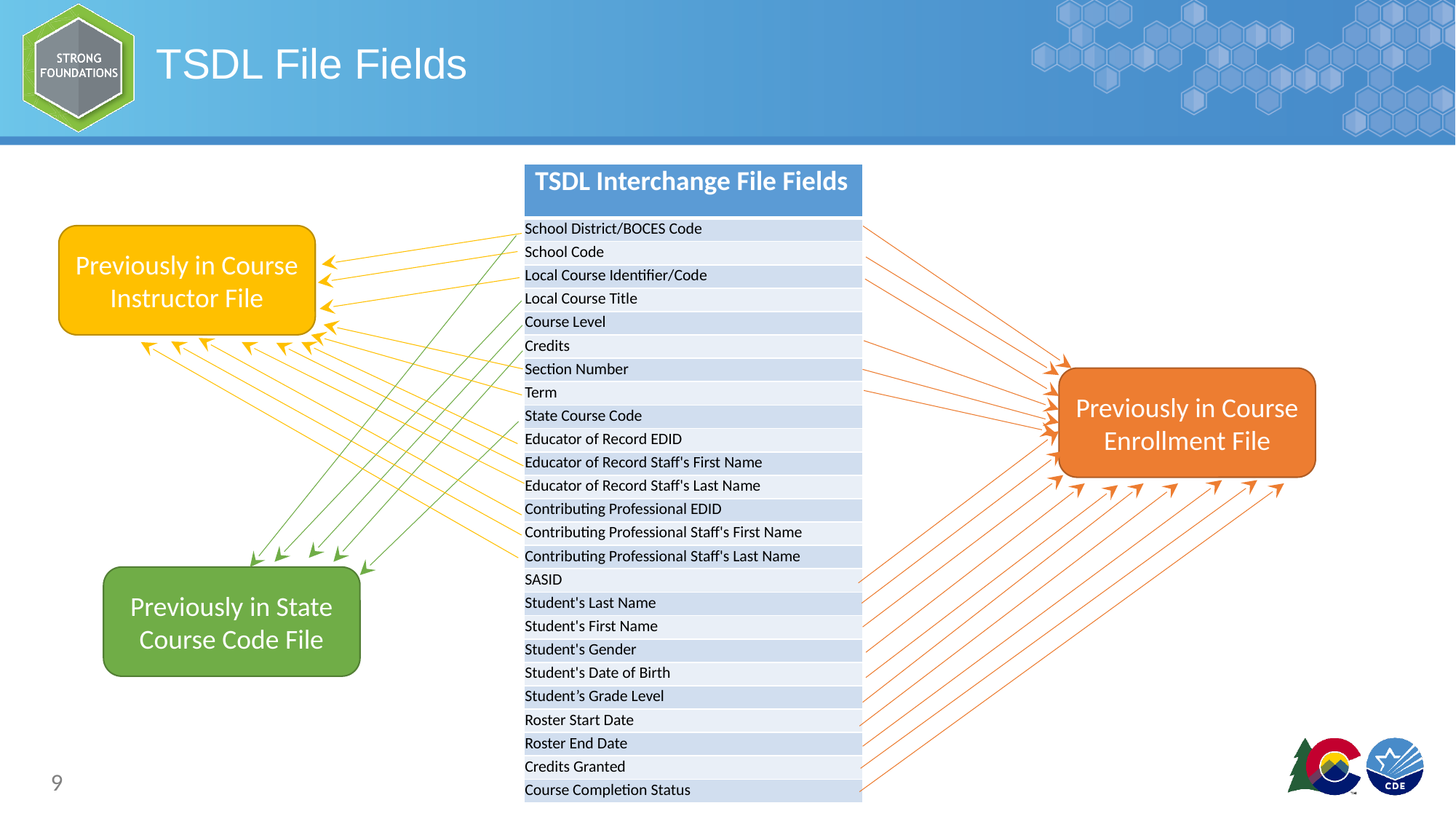

# TSDL File Fields
| TSDL Interchange File Fields |
| --- |
| School District/BOCES Code |
| School Code |
| Local Course Identifier/Code |
| Local Course Title |
| Course Level |
| Credits |
| Section Number |
| Term |
| State Course Code |
| Educator of Record EDID |
| Educator of Record Staff's First Name |
| Educator of Record Staff's Last Name |
| Contributing Professional EDID |
| Contributing Professional Staff's First Name |
| Contributing Professional Staff's Last Name |
| SASID |
| Student's Last Name |
| Student's First Name |
| Student's Gender |
| Student's Date of Birth |
| Student’s Grade Level |
| Roster Start Date |
| Roster End Date |
| Credits Granted |
| Course Completion Status |
Previously in Course Instructor File
Previously in Course Enrollment File
Previously in State Course Code File
9